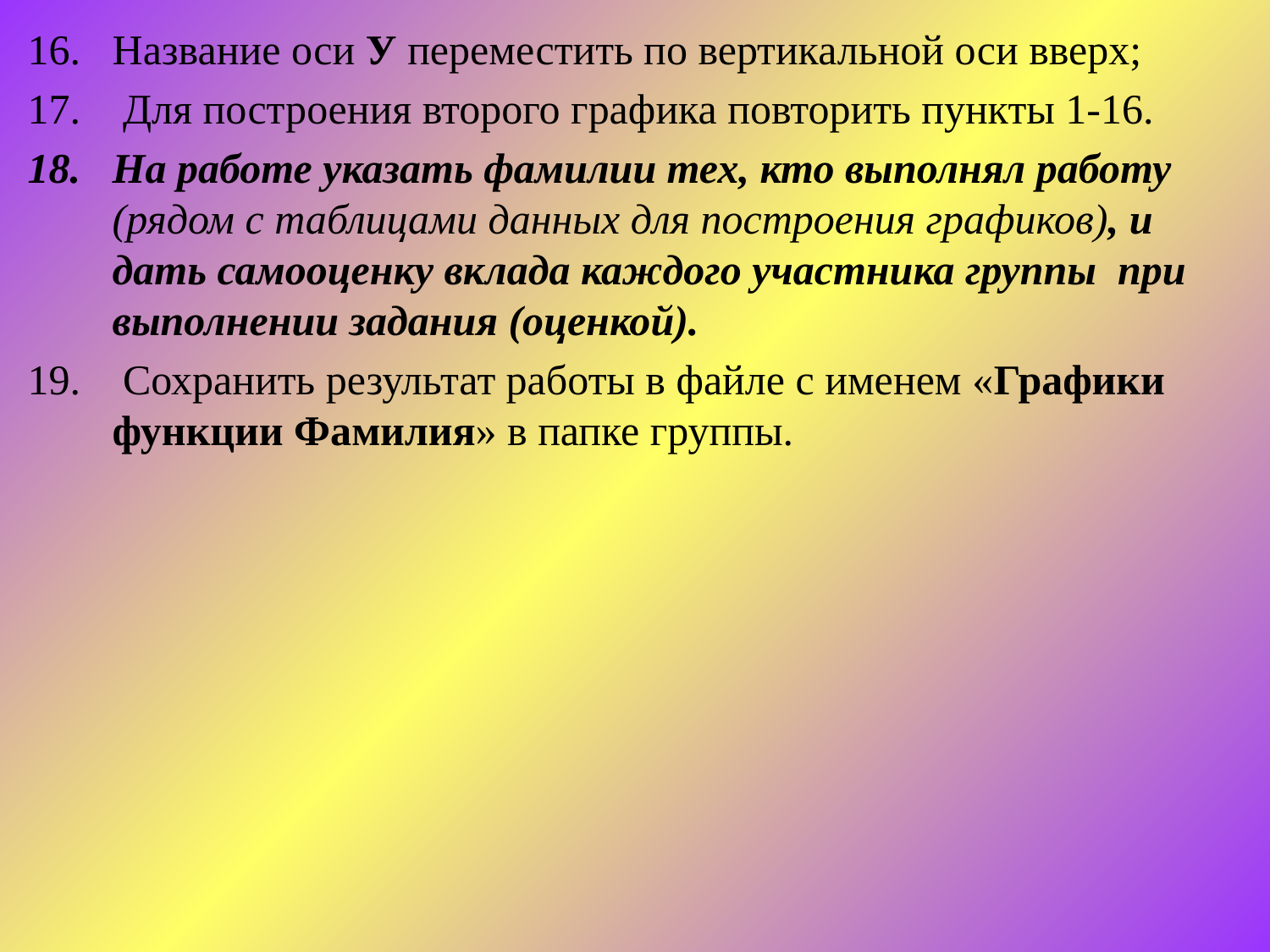

Название оси У переместить по вертикальной оси вверх;
 Для построения второго графика повторить пункты 1-16.
На работе указать фамилии тех, кто выполнял работу (рядом с таблицами данных для построения графиков), и дать самооценку вклада каждого участника группы  при выполнении задания (оценкой).
 Сохранить результат работы в файле с именем «Графики функции Фамилия» в папке группы.